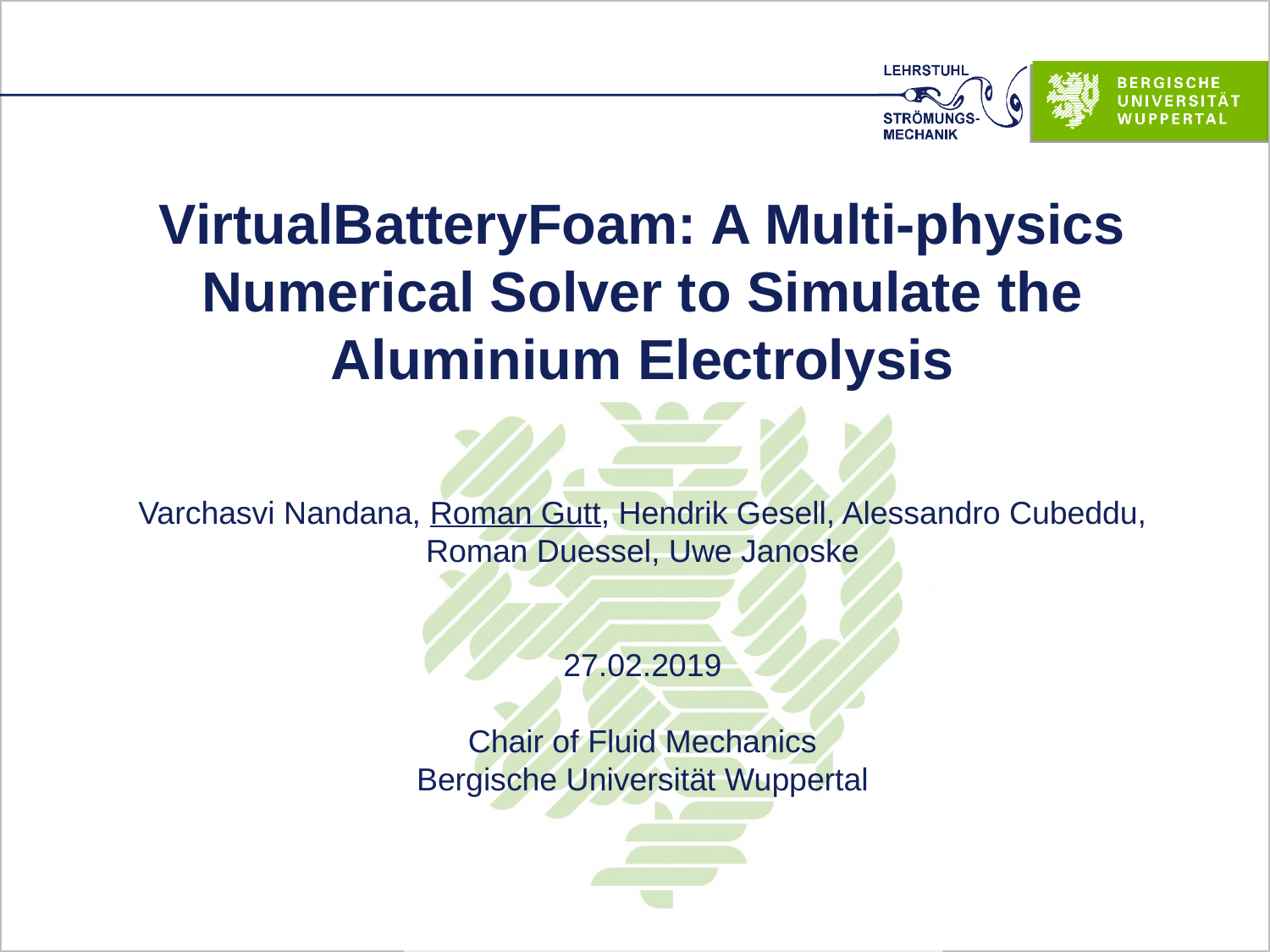

# VirtualBatteryFoam: A Multi-physics Numerical Solver to Simulate the Aluminium Electrolysis Varchasvi Nandana, Roman Gutt, Hendrik Gesell, Alessandro Cubeddu, Roman Duessel, Uwe Janoske 27.02.2019 Chair of Fluid Mechanics Bergische Universität Wuppertal